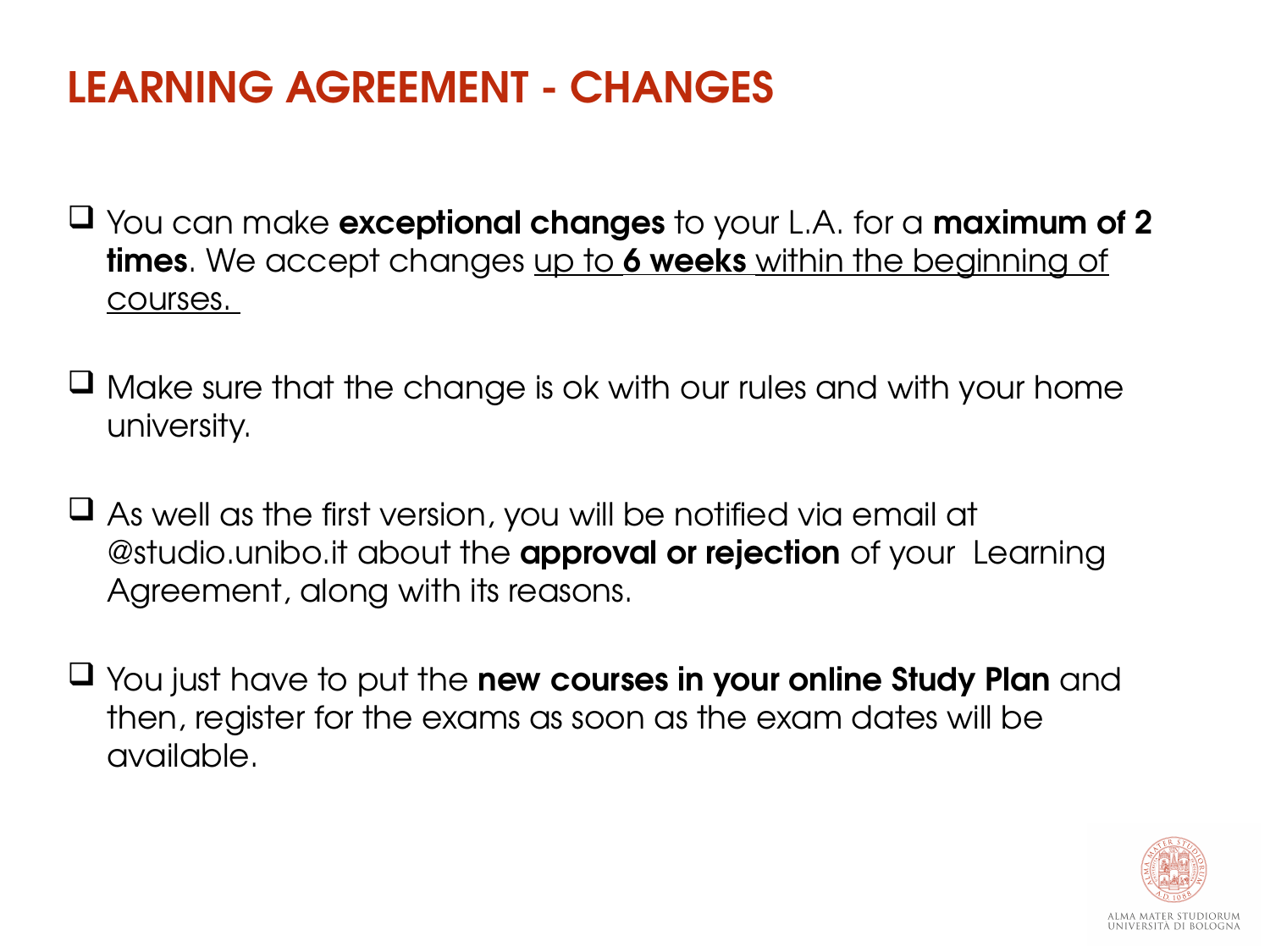

LEARNING AGREEMENT - CHANGES
You can make exceptional changes to your L.A. for a maximum of 2 times. We accept changes up to 6 weeks within the beginning of courses.

Make sure that the change is ok with our rules and with your home university.

As well as the first version, you will be notified via email at @studio.unibo.it about the approval or rejection of your  Learning Agreement, along with its reasons.

You just have to put the new courses in your online Study Plan and then, register for the exams as soon as the exam dates will be available.